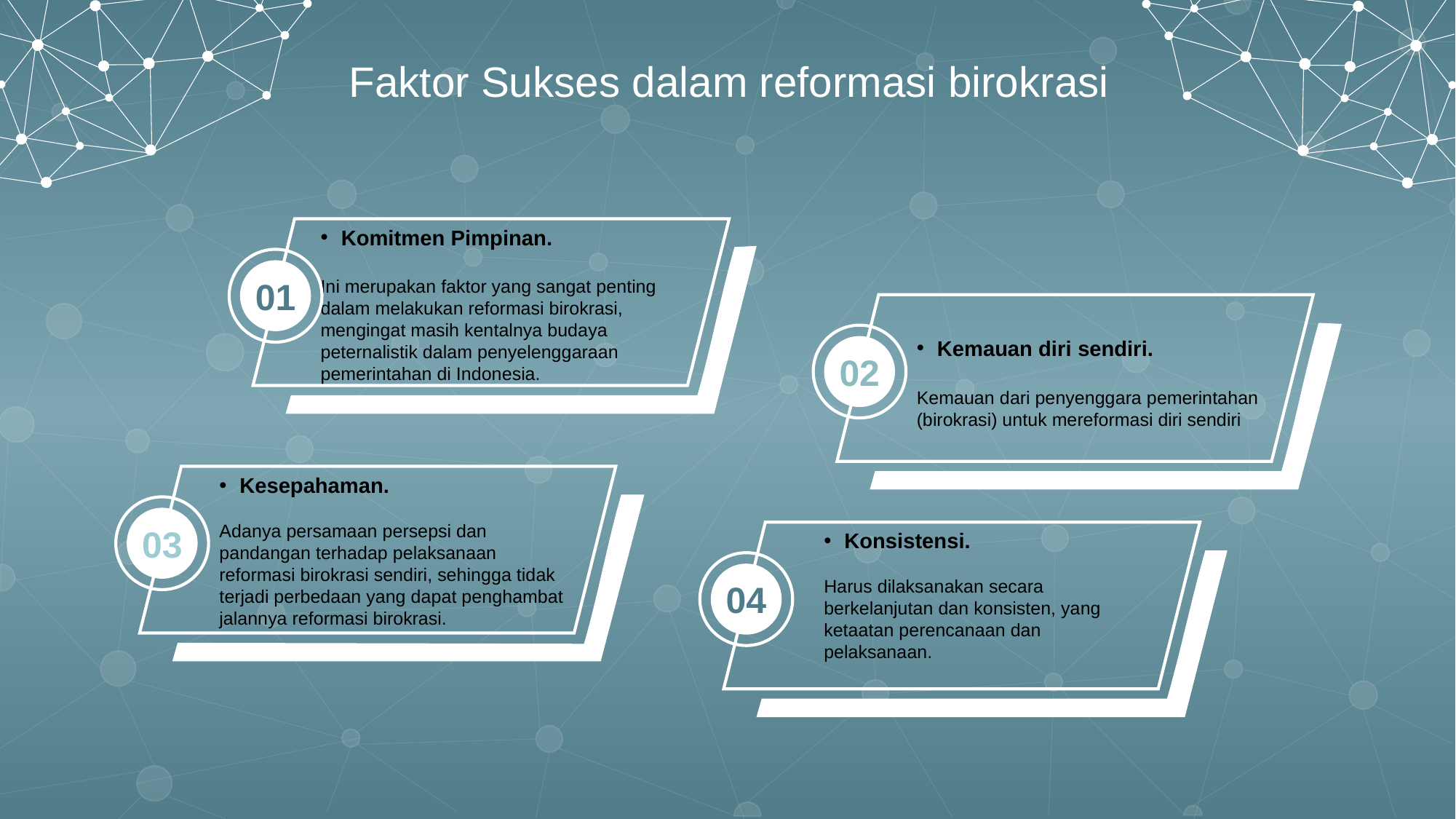

Faktor Sukses dalam reformasi birokrasi

Komitmen Pimpinan.

Ini merupakan faktor yang sangat penting dalam melakukan reformasi birokrasi, mengingat masih kentalnya budaya peternalistik dalam penyelenggaraan pemerintahan di Indonesia.

01

Kemauan diri sendiri.

Kemauan dari penyenggara pemerintahan (birokrasi) untuk mereformasi diri sendiri

02

Kesepahaman.

Adanya persamaan persepsi dan pandangan terhadap pelaksanaan reformasi birokrasi sendiri, sehingga tidak terjadi perbedaan yang dapat penghambat jalannya reformasi birokrasi.

03

Konsistensi.

Harus dilaksanakan secara berkelanjutan dan konsisten, yang ketaatan perencanaan dan pelaksanaan.

04